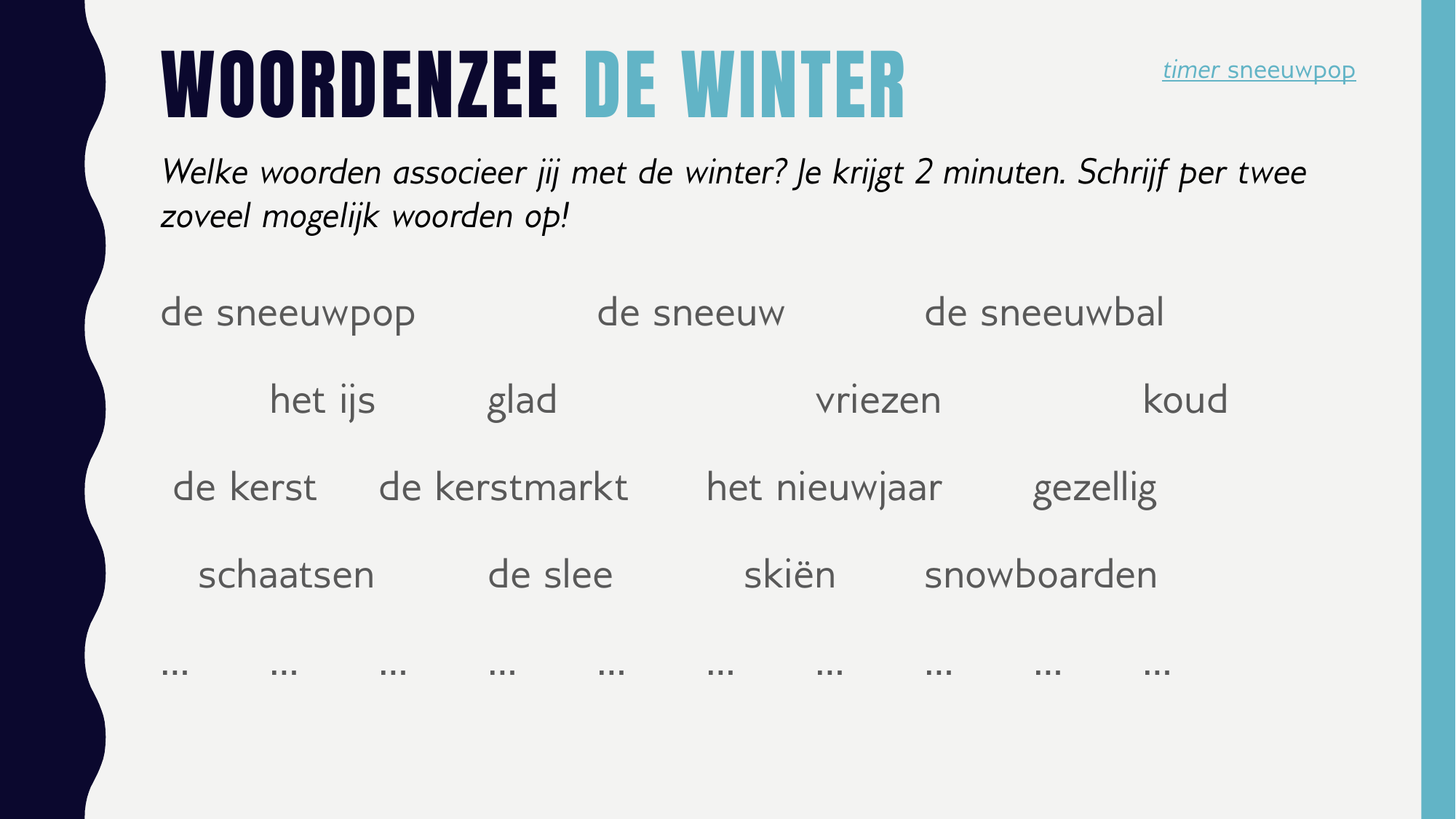

# Woordenzee de winter
timer sneeuwpop
Welke woorden associeer jij met de winter? Je krijgt 2 minuten. Schrijf per twee zoveel mogelijk woorden op!
de sneeuwpop		de sneeuw		de sneeuwbal

	het ijs		glad			vriezen		koud

 de kerst	de kerstmarkt	het nieuwjaar 	gezellig

   schaatsen		de slee	   skiën	snowboarden

…	…	…	…	…	…	…	…	…	…